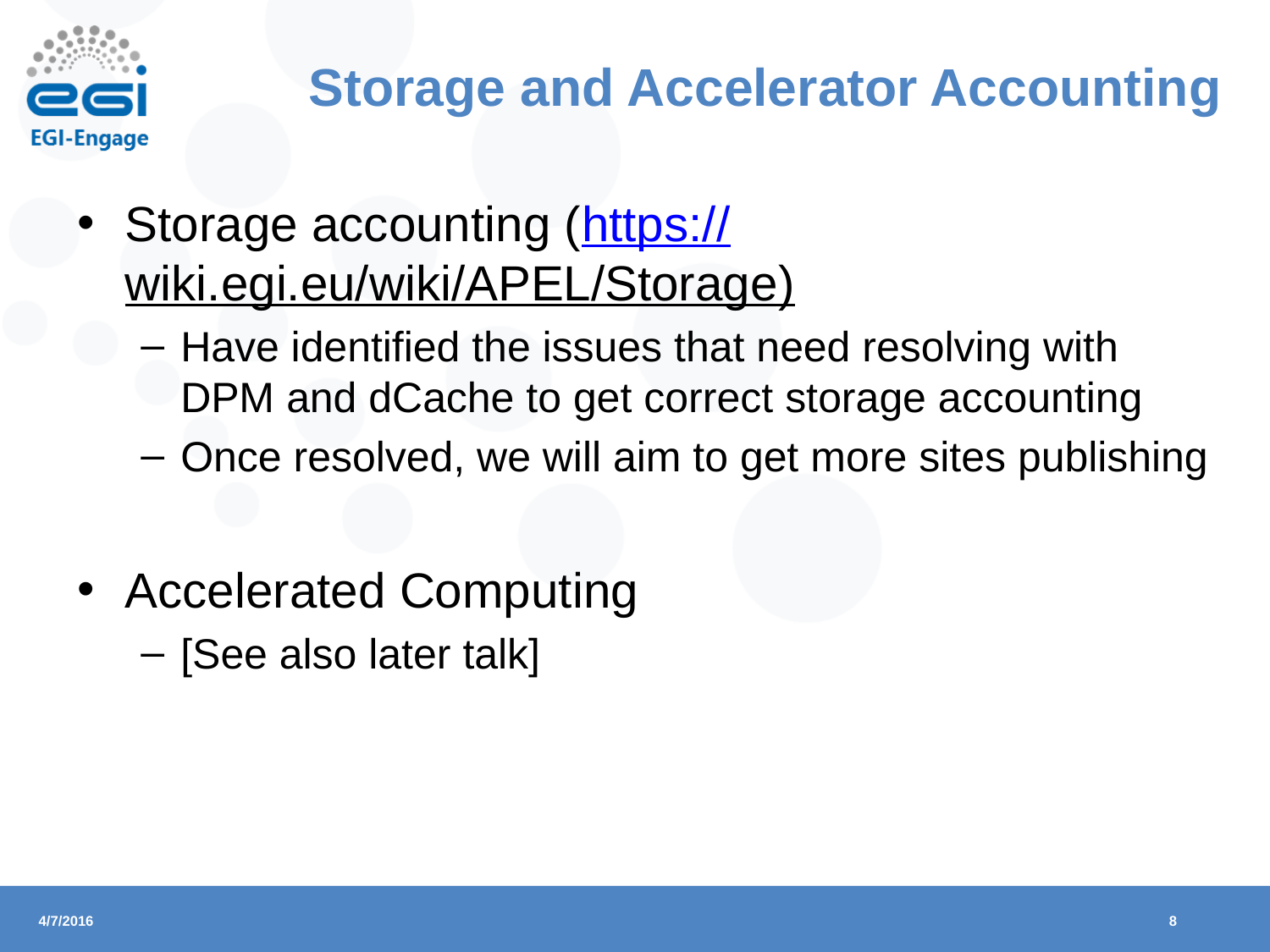

# Storage and Accelerator Accounting
Storage accounting (https://wiki.egi.eu/wiki/APEL/Storage)
Have identified the issues that need resolving with DPM and dCache to get correct storage accounting
Once resolved, we will aim to get more sites publishing

Accelerated Computing
[See also later talk]